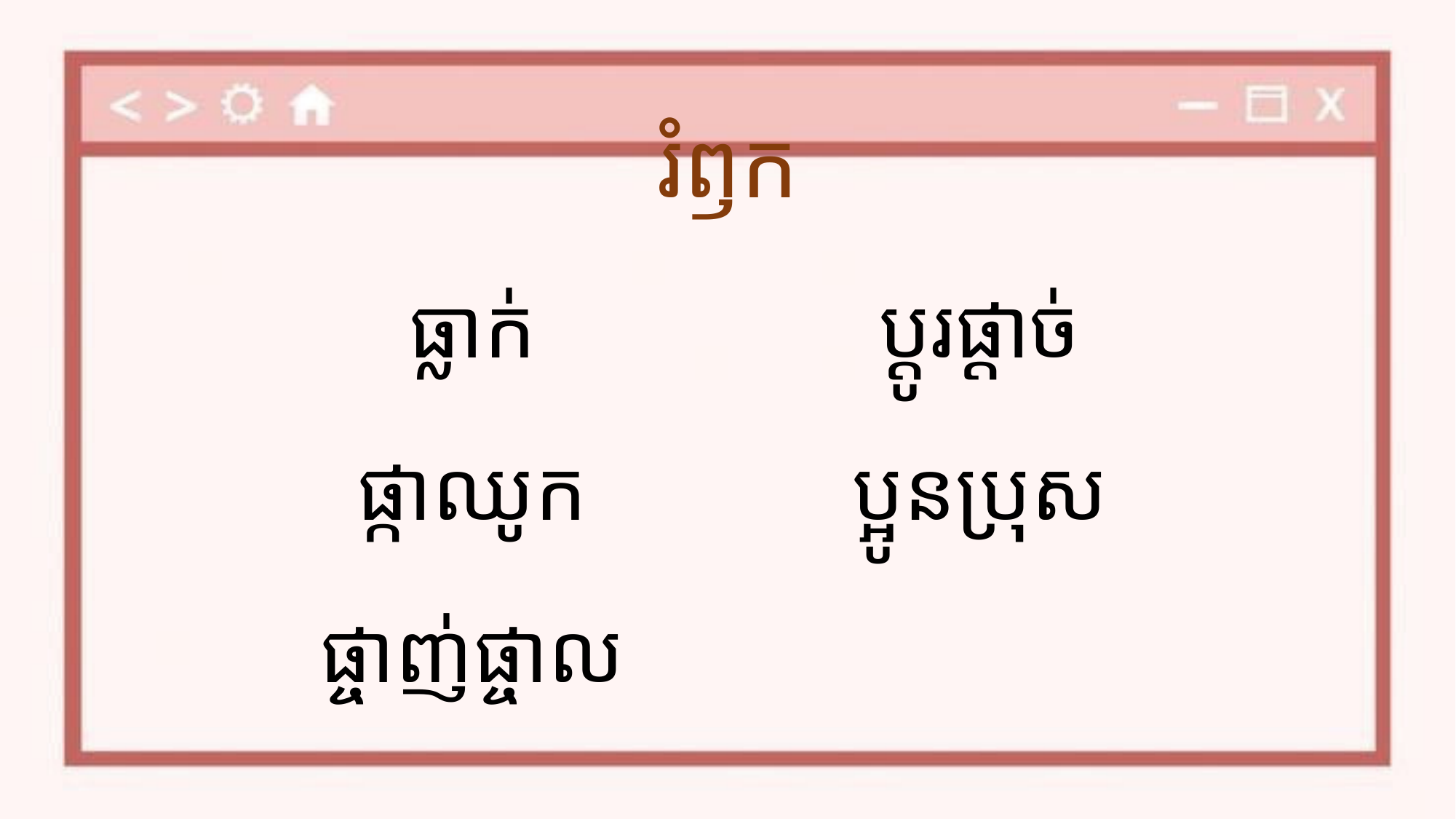

# រំឭក
ធ្លាក់
ផ្កាឈូក
ផ្ចាញ់ផ្ចាល
ប្ដូរផ្ដាច់
ប្អូនប្រុស